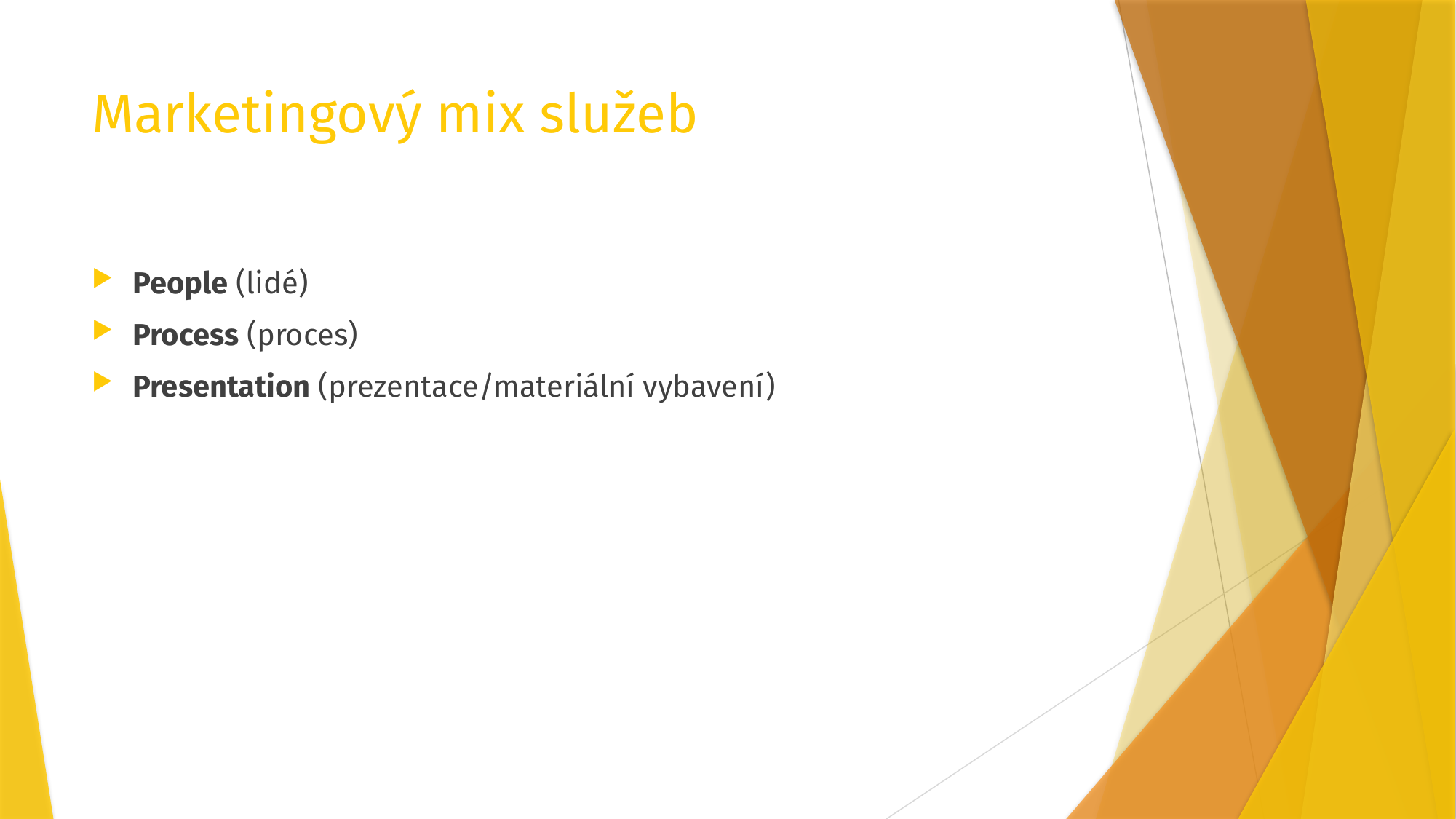

# Marketingový mix služeb
People (lidé)
Process (proces)
Presentation (prezentace/materiální vybavení)